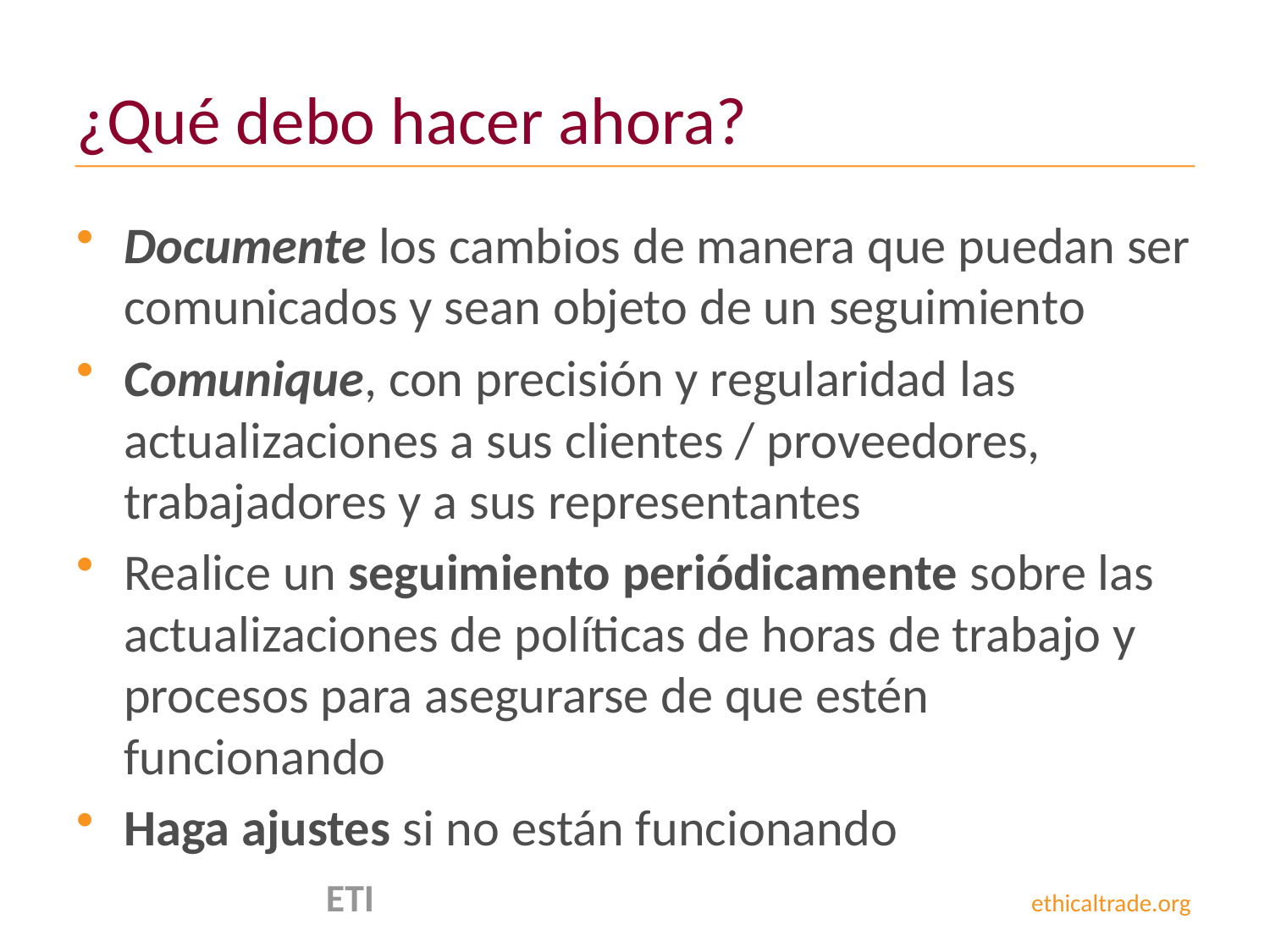

# ¿Qué debo hacer ahora?
Documente los cambios de manera que puedan ser comunicados y sean objeto de un seguimiento
Comunique, con precisión y regularidad las actualizaciones a sus clientes / proveedores, trabajadores y a sus representantes
Realice un seguimiento periódicamente sobre las actualizaciones de políticas de horas de trabajo y procesos para asegurarse de que estén funcionando
Haga ajustes si no están funcionando
  ETI                                                                                                                       ethicaltrade.org